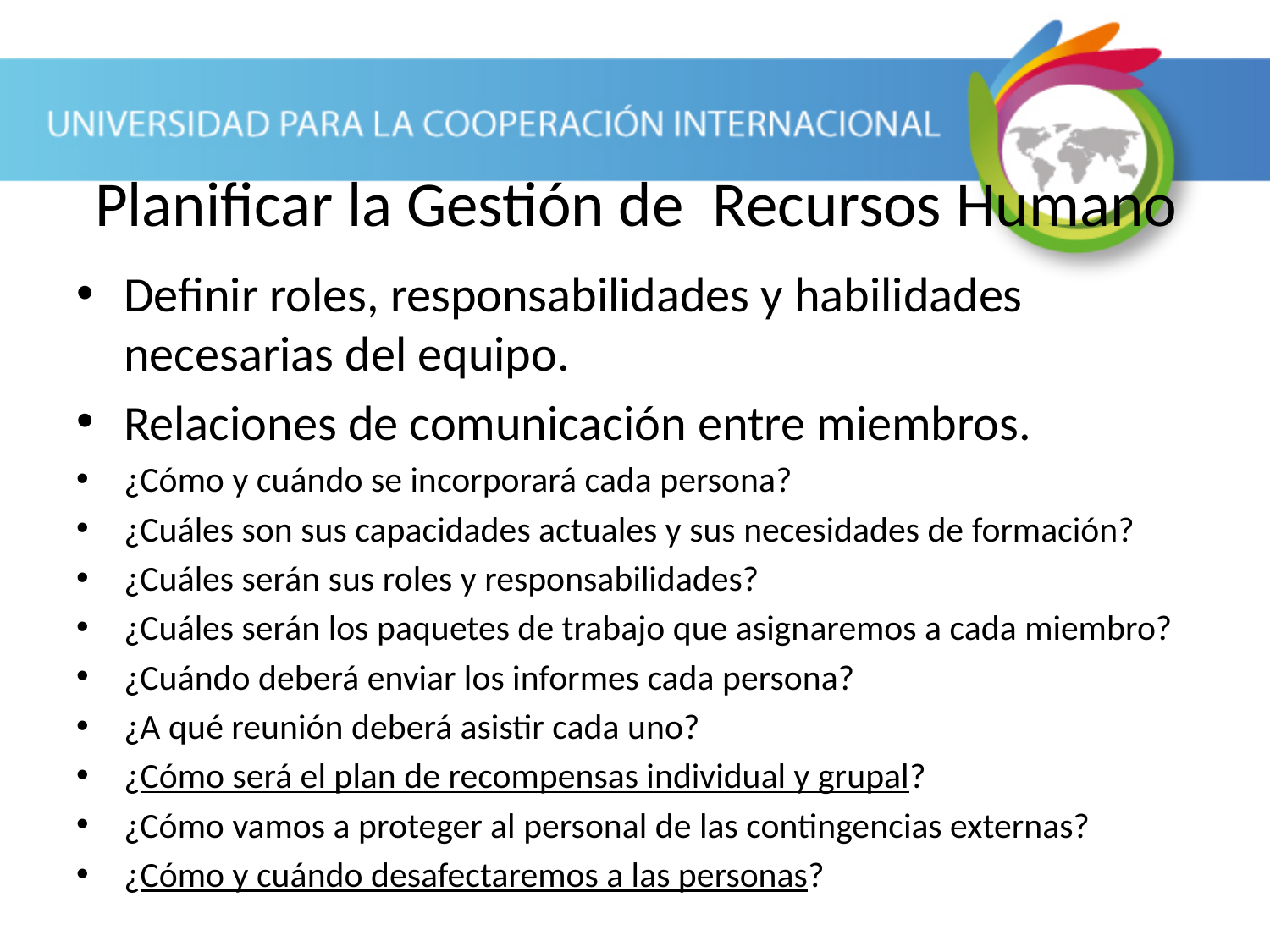

# Planificar la Gestión de  Recursos Humano
Definir roles, responsabilidades y habilidades necesarias del equipo.
Relaciones de comunicación entre miembros.
¿Cómo y cuándo se incorporará cada persona?
¿Cuáles son sus capacidades actuales y sus necesidades de formación?
¿Cuáles serán sus roles y responsabilidades?
¿Cuáles serán los paquetes de trabajo que asignaremos a cada miembro?
¿Cuándo deberá enviar los informes cada persona?
¿A qué reunión deberá asistir cada uno?
¿Cómo será el plan de recompensas individual y grupal?
¿Cómo vamos a proteger al personal de las contingencias externas?
¿Cómo y cuándo desafectaremos a las personas?